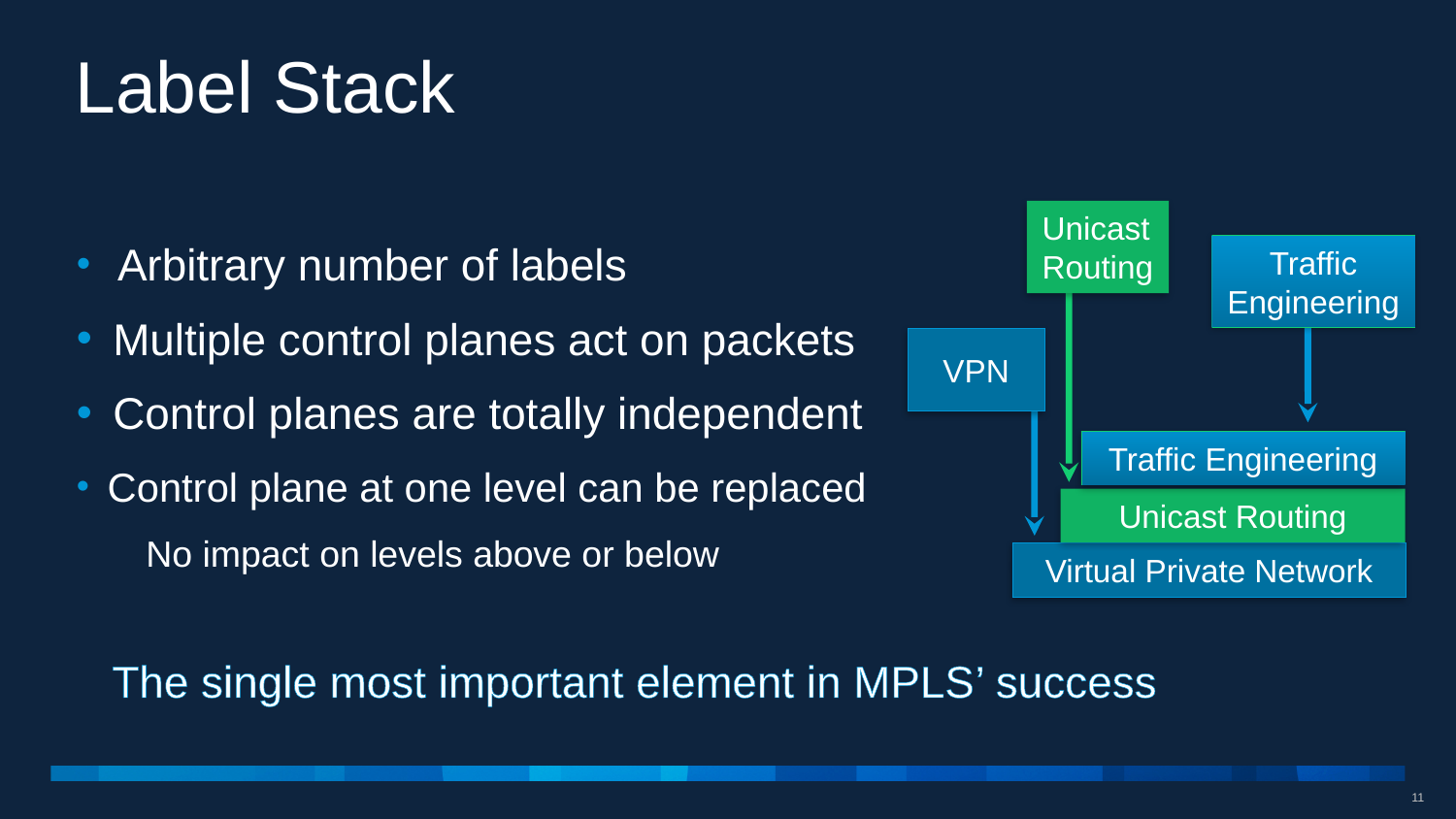

# Label Stack
Unicast
Routing
Traffic
Engineering
Arbitrary number of labels
Multiple control planes act on packets
Control planes are totally independent
Control plane at one level can be replaced
 No impact on levels above or below

VPN
VPN

Traffic Engineering
Unicast Routing
Virtual Private Network
Virtual Private Network
The single most important element in MPLS’ success